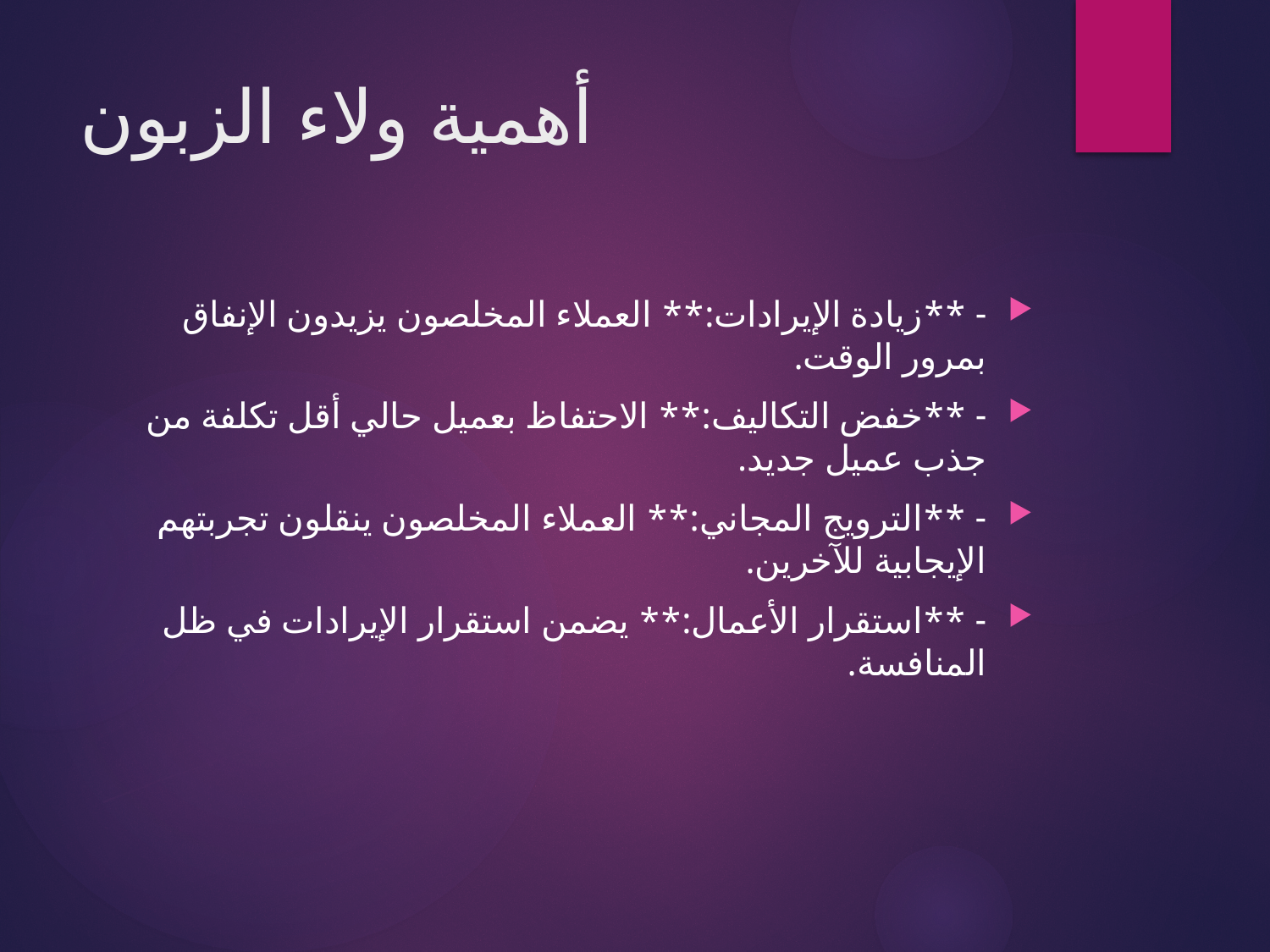

# أهمية ولاء الزبون
- **زيادة الإيرادات:** العملاء المخلصون يزيدون الإنفاق بمرور الوقت.
- **خفض التكاليف:** الاحتفاظ بعميل حالي أقل تكلفة من جذب عميل جديد.
- **الترويج المجاني:** العملاء المخلصون ينقلون تجربتهم الإيجابية للآخرين.
- **استقرار الأعمال:** يضمن استقرار الإيرادات في ظل المنافسة.